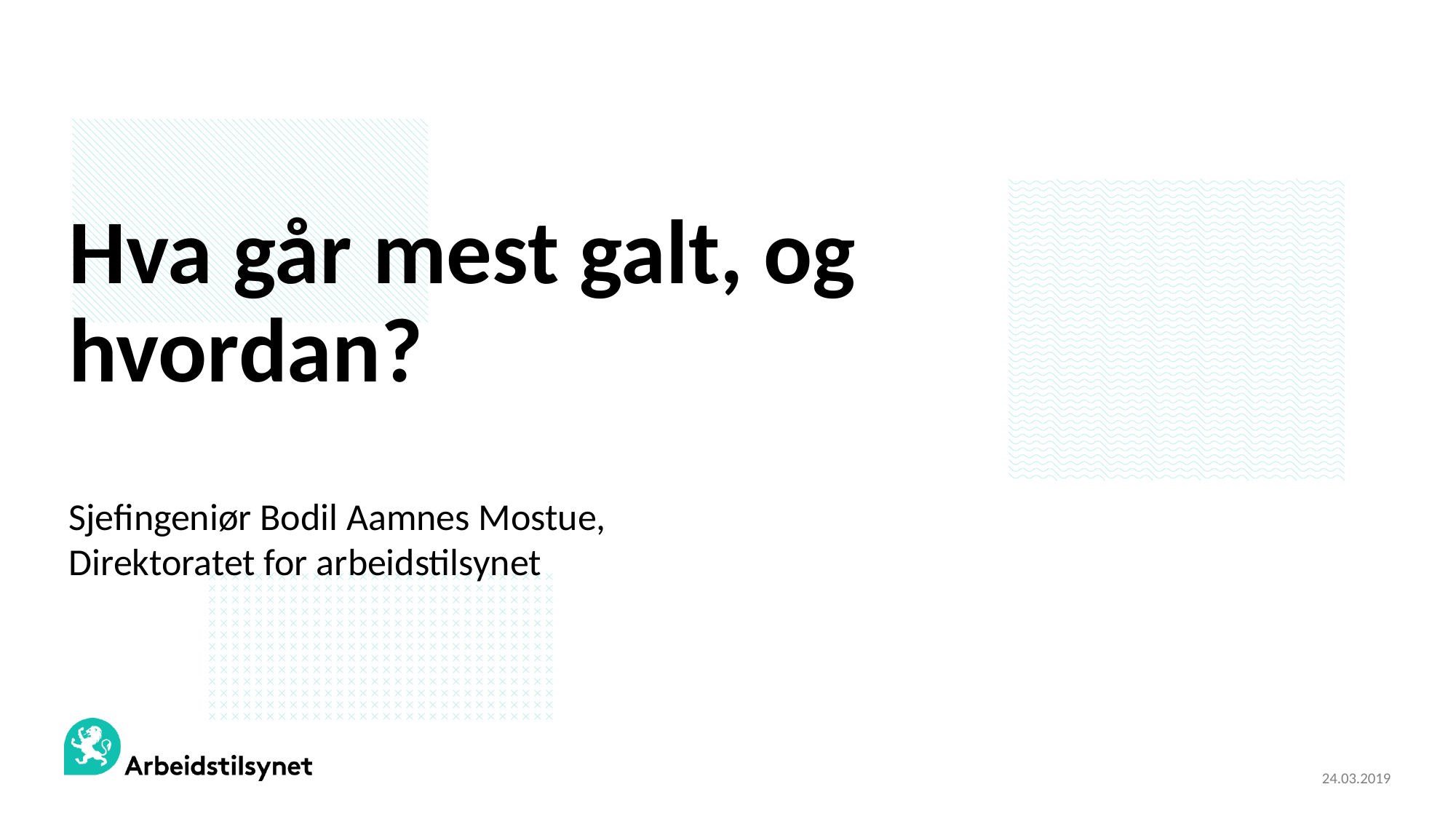

# Hva går mest galt, og hvordan?
Sjefingeniør Bodil Aamnes Mostue,
Direktoratet for arbeidstilsynet
24.03.2019